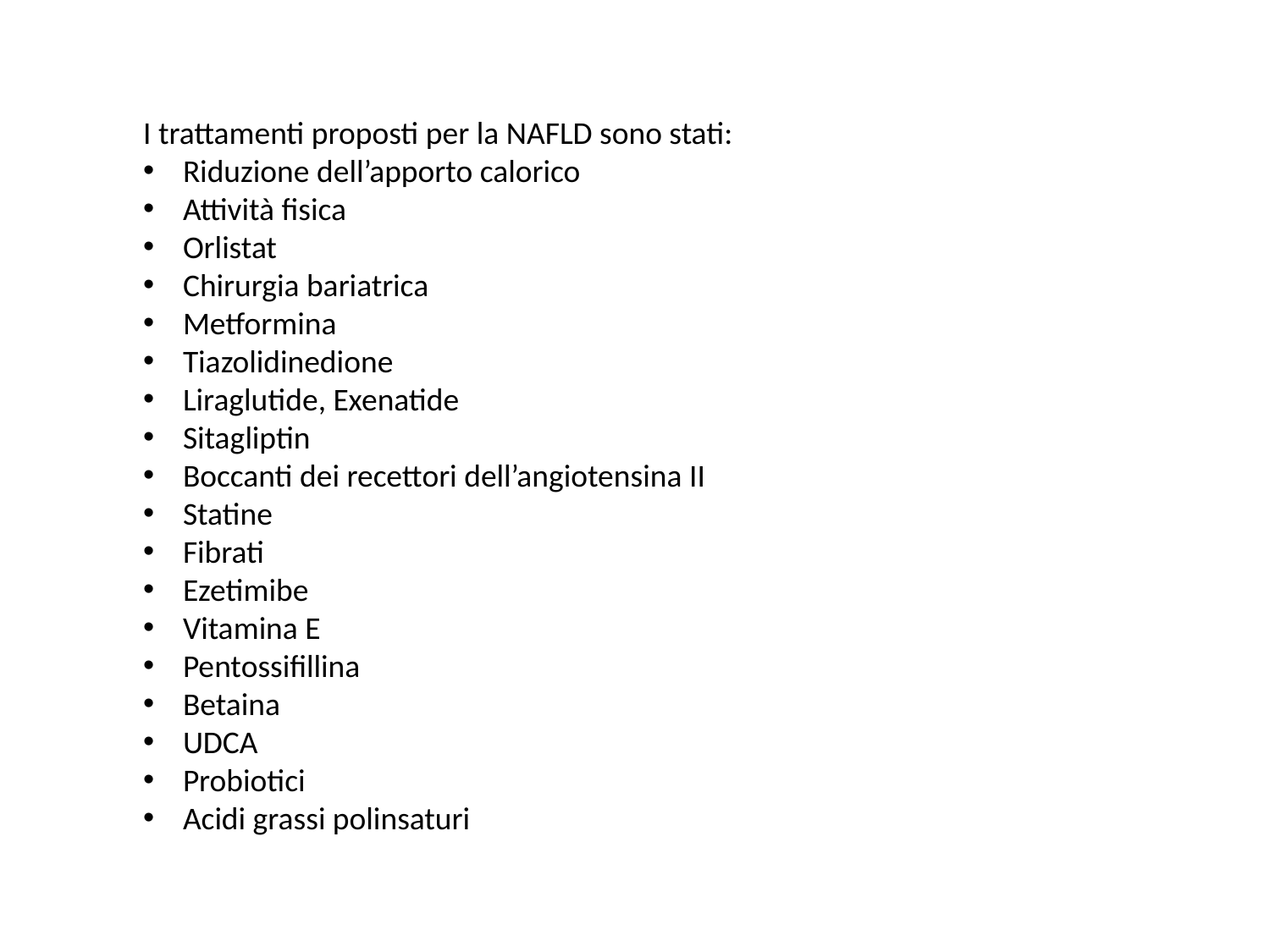

I trattamenti proposti per la NAFLD sono stati:
Riduzione dell’apporto calorico
Attività fisica
Orlistat
Chirurgia bariatrica
Metformina
Tiazolidinedione
Liraglutide, Exenatide
Sitagliptin
Boccanti dei recettori dell’angiotensina II
Statine
Fibrati
Ezetimibe
Vitamina E
Pentossifillina
Betaina
UDCA
Probiotici
Acidi grassi polinsaturi